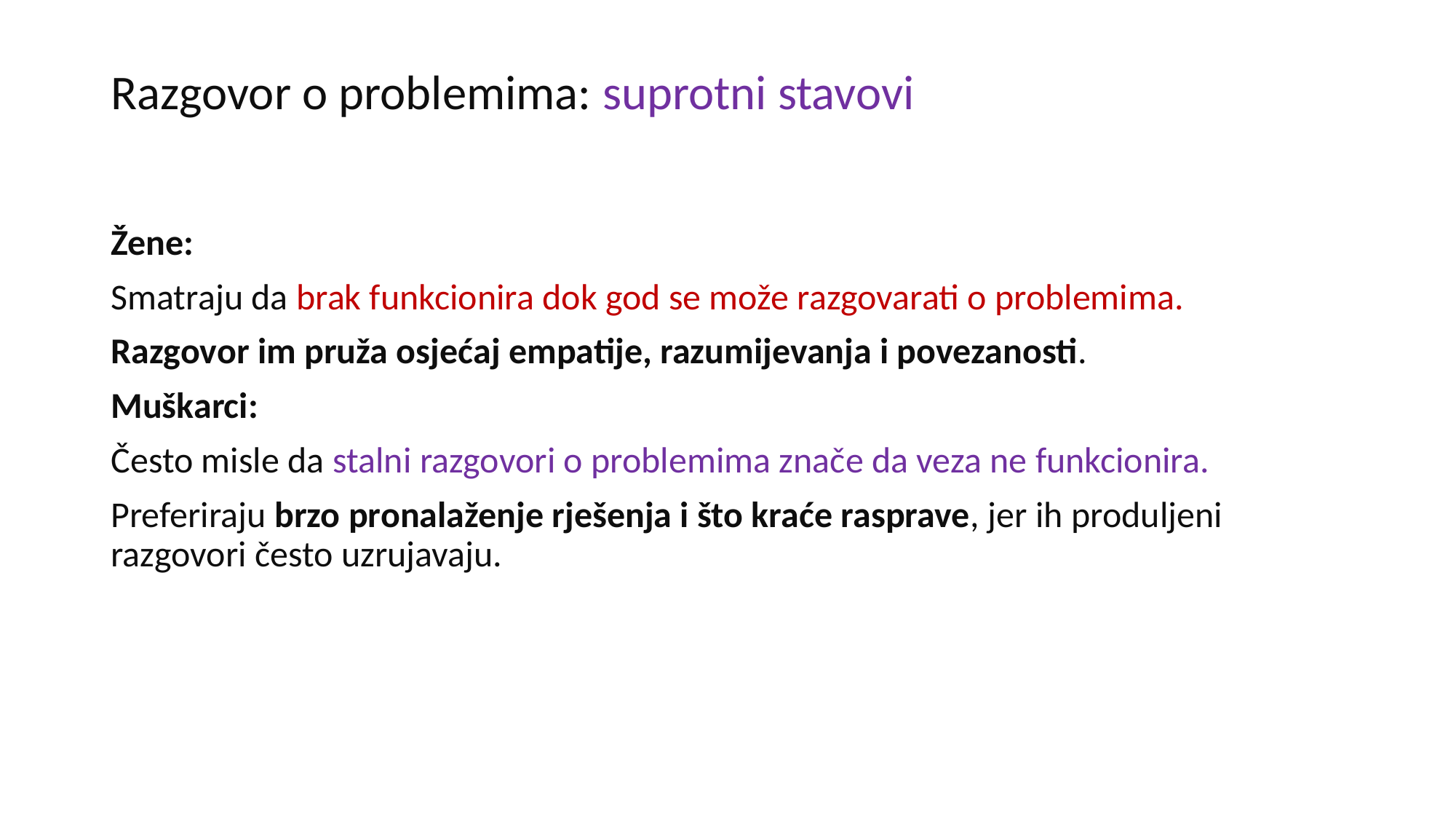

# Razgovor o problemima: suprotni stavovi
Žene:
Smatraju da brak funkcionira dok god se može razgovarati o problemima.
Razgovor im pruža osjećaj empatije, razumijevanja i povezanosti.
Muškarci:
Često misle da stalni razgovori o problemima znače da veza ne funkcionira.
Preferiraju brzo pronalaženje rješenja i što kraće rasprave, jer ih produljeni razgovori često uzrujavaju.